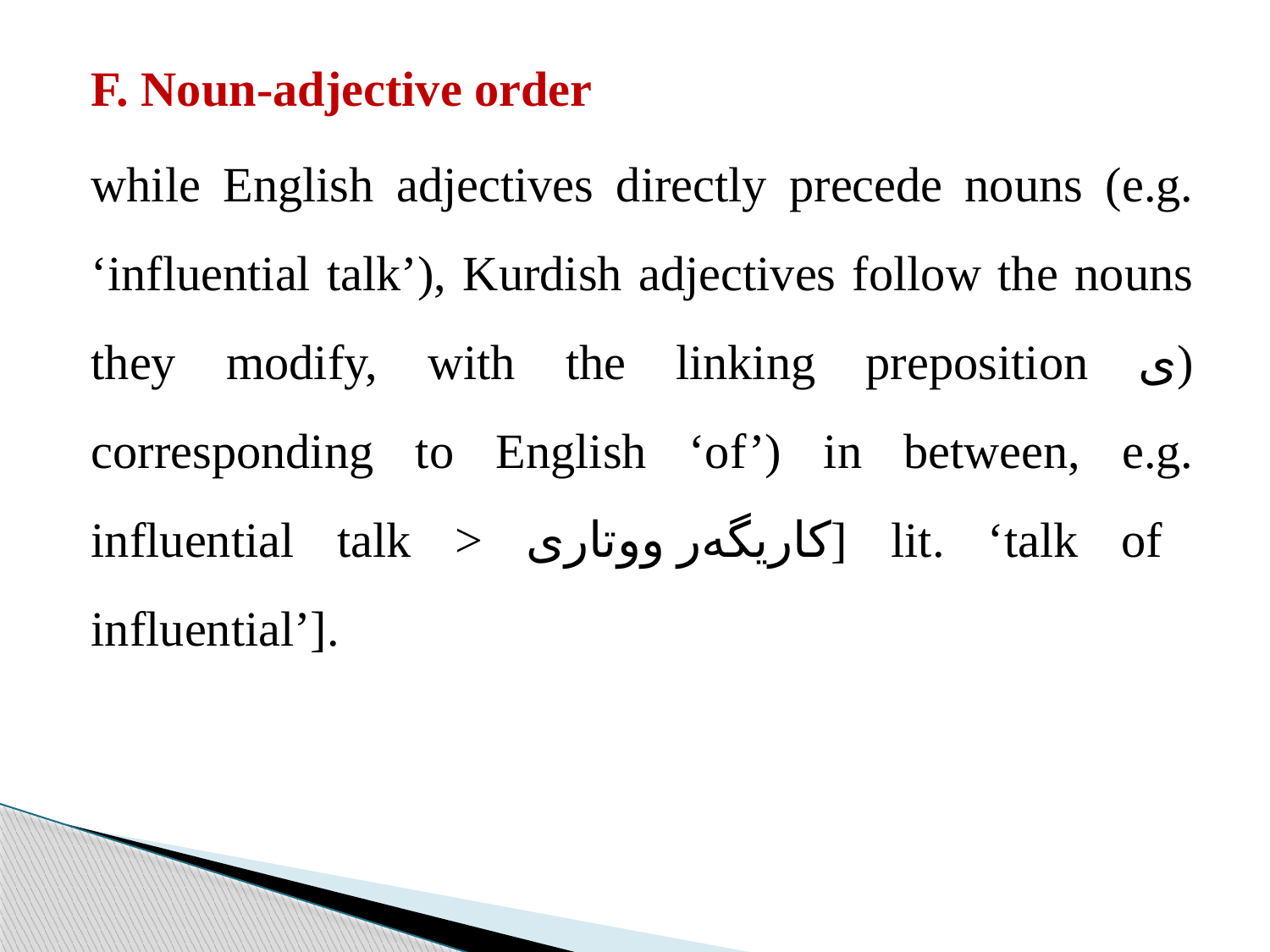

F. Noun-adjective order
while English adjectives directly precede nouns (e.g. ‘influential talk’), Kurdish adjectives follow the nouns they modify, with the linking preposition ی) corresponding to English ‘of’) in between, e.g. influential talk > كاریگەر ووتاری] lit. ‘talk of influential’].